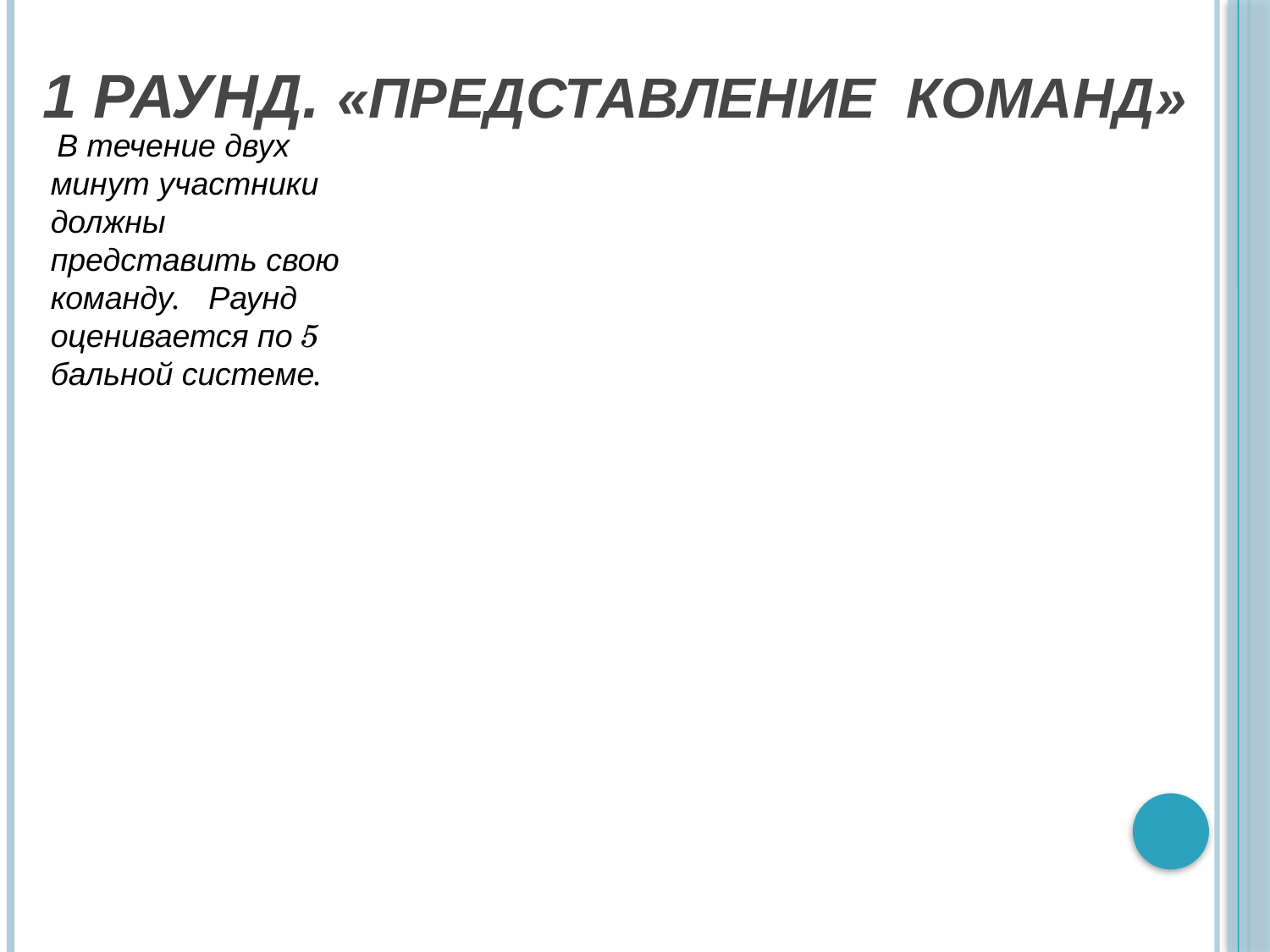

# 1 раунд. «Представление  команд»
     В течение двух минут участники должны представить свою команду.   Раунд оценивается по 5 бальной системе.